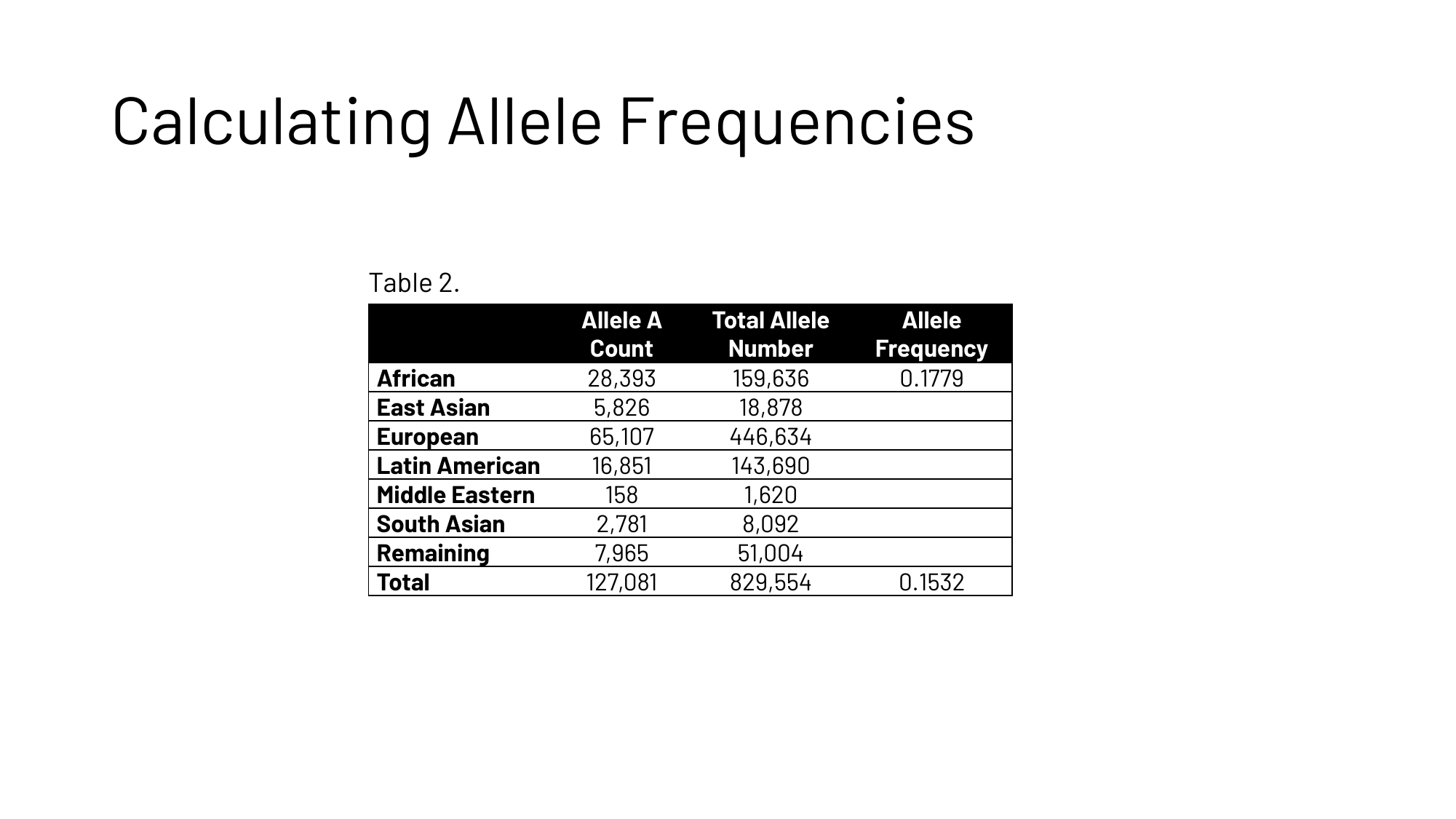

# Calculating Allele Frequencies
Table 2.
|  | Allele A Count | Total Allele Number | Allele Frequency |
| --- | --- | --- | --- |
| African | 28,393 | 159,636 | 0.1779 |
| East Asian | 5,826 | 18,878 |  |
| European | 65,107 | 446,634 |  |
| Latin American | 16,851 | 143,690 |  |
| Middle Eastern | 158 | 1,620 |  |
| South Asian | 2,781 | 8,092 |  |
| Remaining | 7,965 | 51,004 |  |
| Total | 127,081 | 829,554 | 0.1532 |